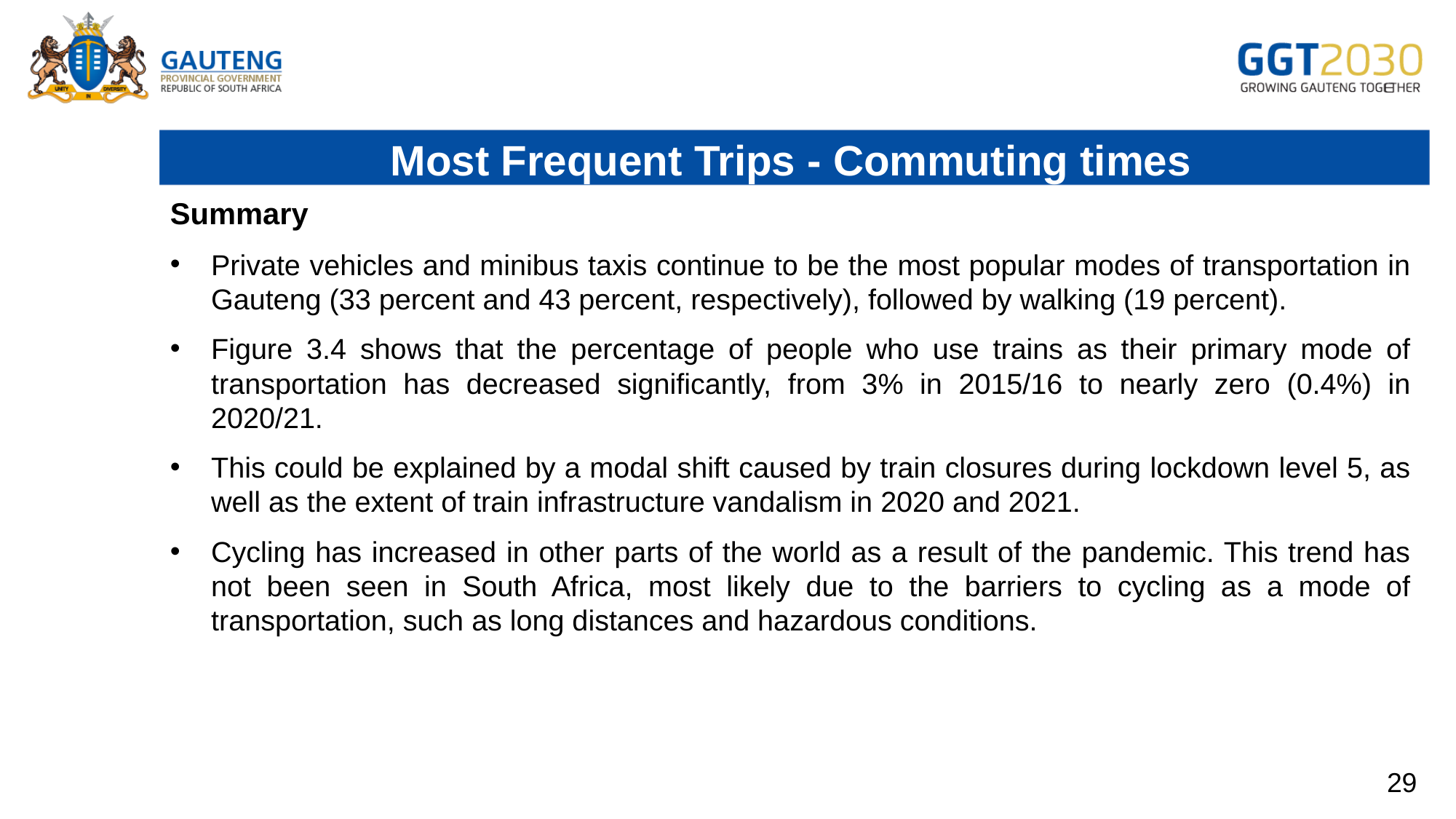

# Most Frequent Trips - Commuting times
Summary
Private vehicles and minibus taxis continue to be the most popular modes of transportation in Gauteng (33 percent and 43 percent, respectively), followed by walking (19 percent).
Figure 3.4 shows that the percentage of people who use trains as their primary mode of transportation has decreased significantly, from 3% in 2015/16 to nearly zero (0.4%) in 2020/21.
This could be explained by a modal shift caused by train closures during lockdown level 5, as well as the extent of train infrastructure vandalism in 2020 and 2021.
Cycling has increased in other parts of the world as a result of the pandemic. This trend has not been seen in South Africa, most likely due to the barriers to cycling as a mode of transportation, such as long distances and hazardous conditions.

29